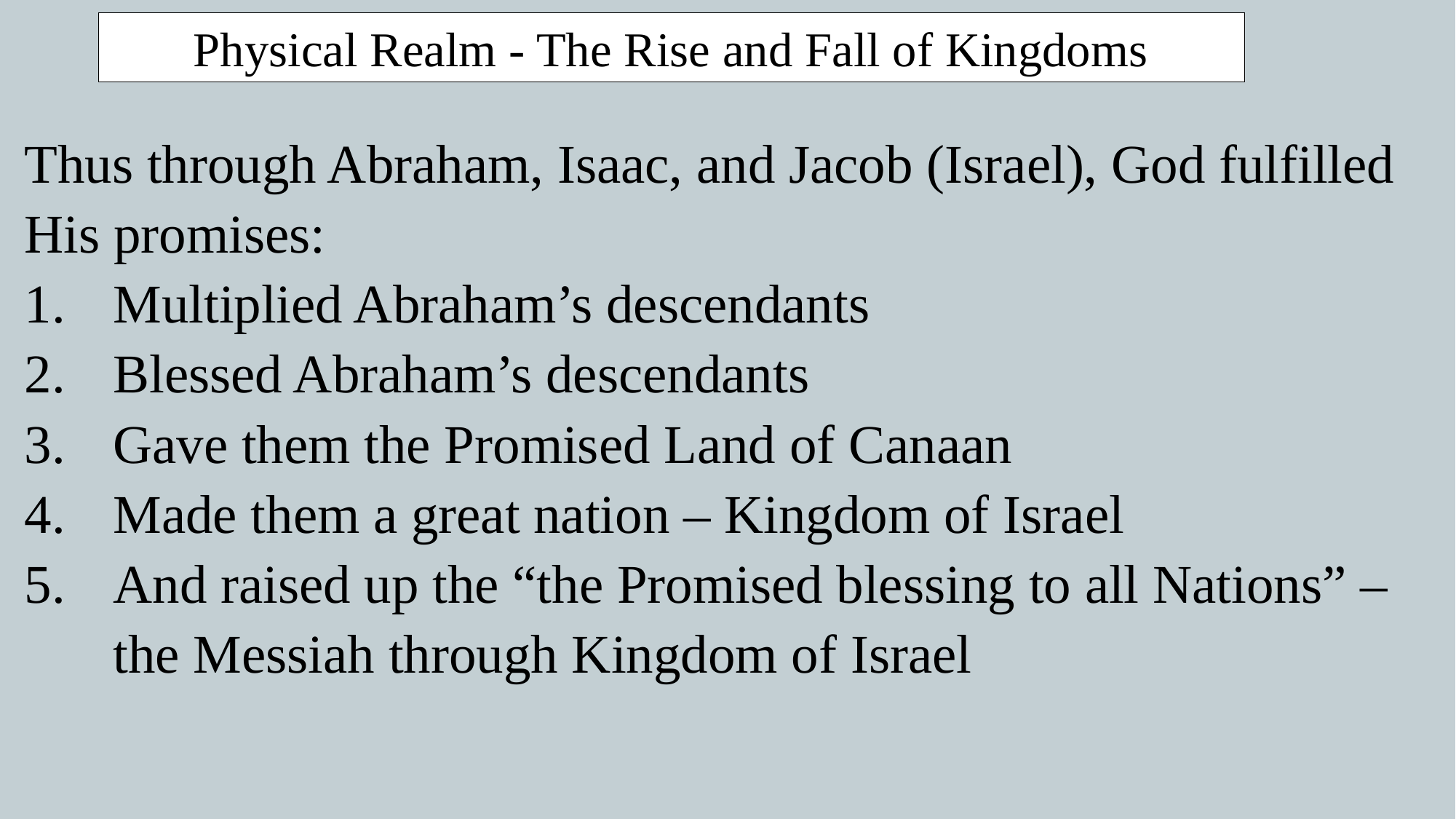

Physical Realm - The Rise and Fall of Kingdoms
Thus through Abraham, Isaac, and Jacob (Israel), God fulfilled His promises:
Multiplied Abraham’s descendants
Blessed Abraham’s descendants
Gave them the Promised Land of Canaan
Made them a great nation – Kingdom of Israel
And raised up the “the Promised blessing to all Nations” – the Messiah through Kingdom of Israel